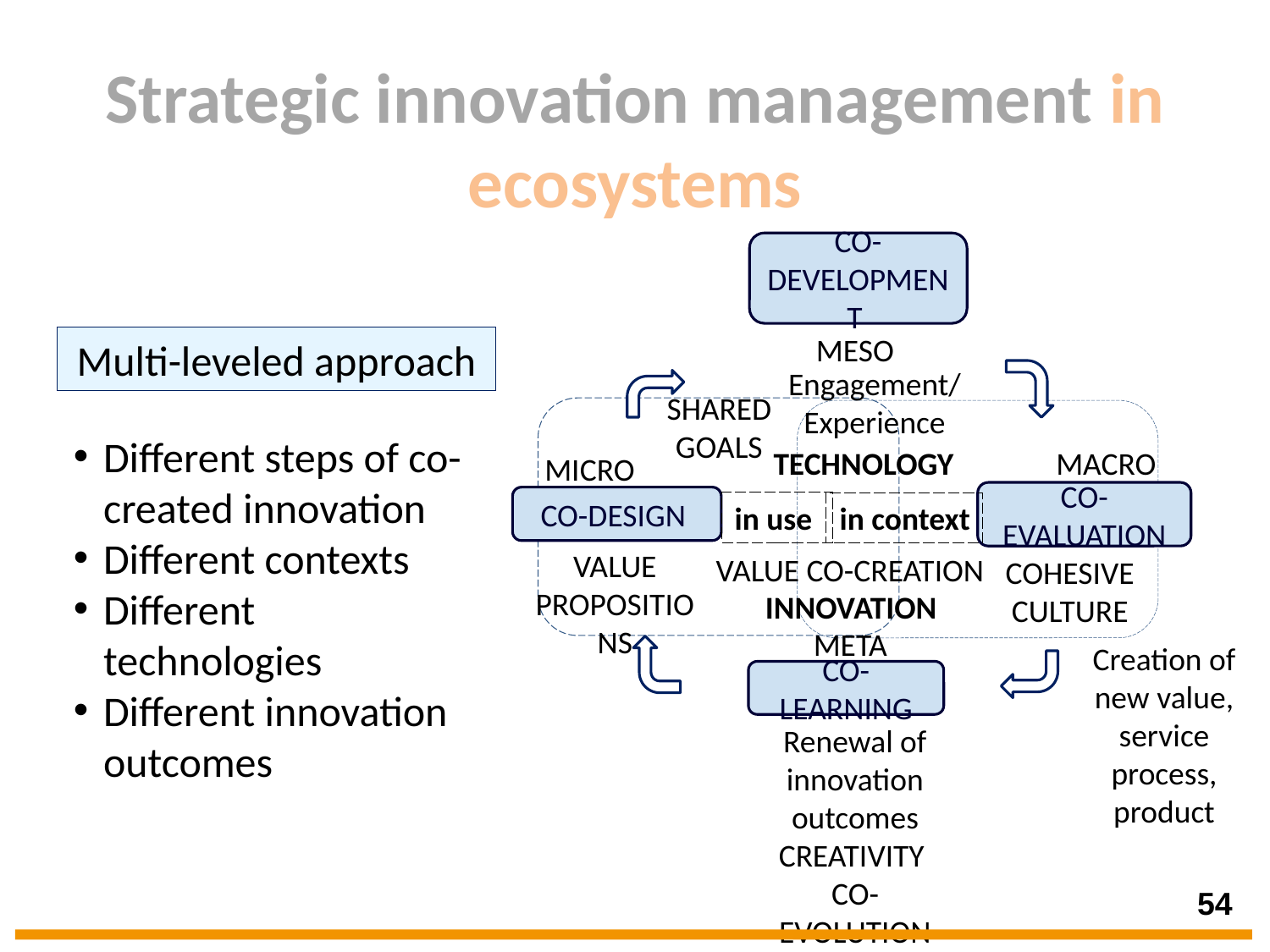

Strategic innovation management in ecosystems
Co-development

MESO
Multi-leveled approach
Engagement/ Experience

Shared goals

Different steps of co-created innovation
Different contexts
Different technologies
Different innovation outcomes
TECHNOLOGY
MACRO
MICRO
Co-evaluation
Co-design
in use
in context
Value propositions
VALUE CO-CREATION
Cohesive Culture
INNOVATION
META
Creation of new value, service process, product

Co-learning
Renewal of innovation outcomes
Creativity
Co-evolution
54